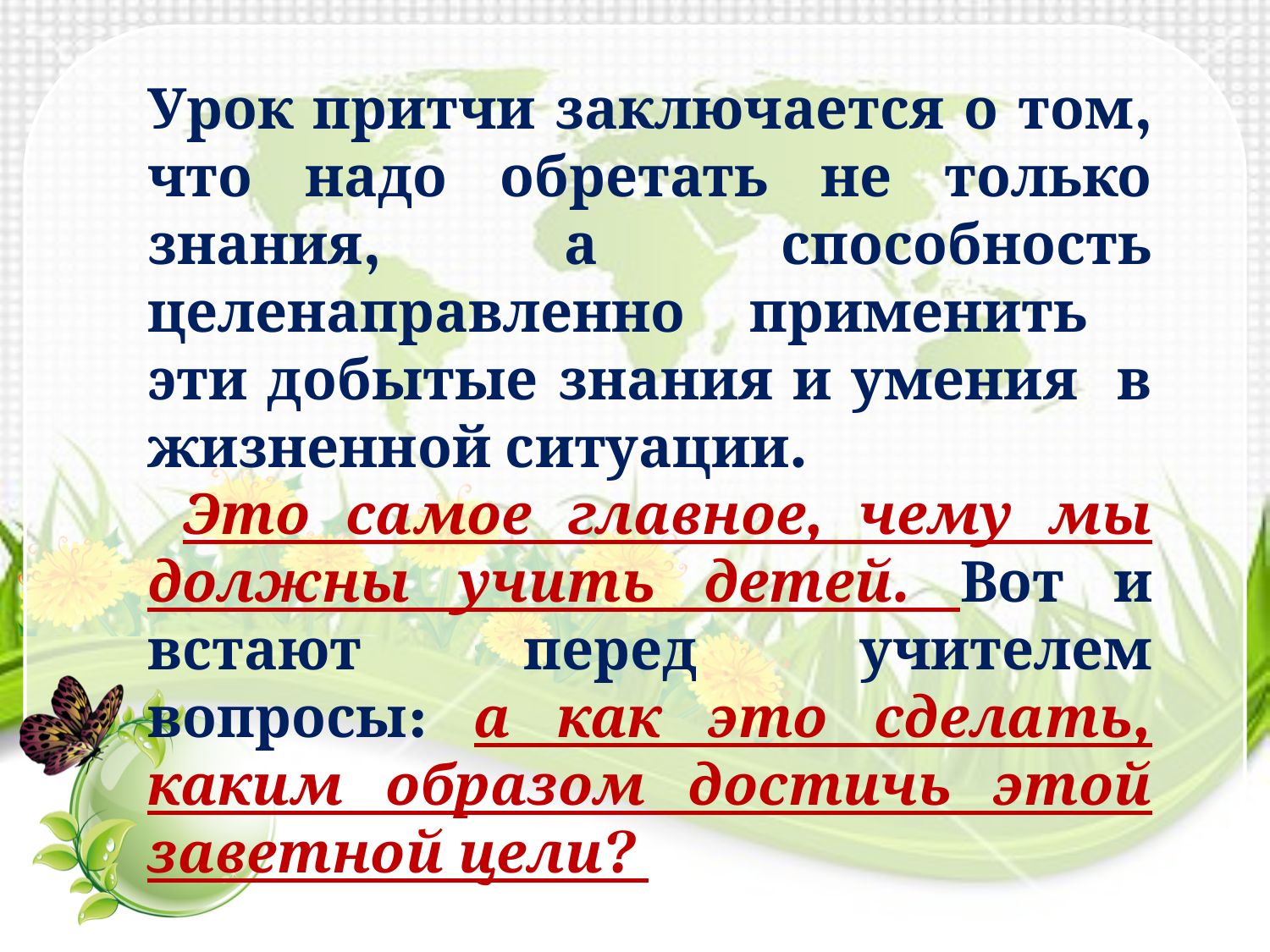

Урок притчи заключается о том, что надо обретать не только знания, а способность целенаправленно применить  эти добытые знания и умения  в жизненной ситуации.
 Это самое главное, чему мы должны учить детей. Вот и встают перед учителем вопросы: а как это сделать, каким образом достичь этой заветной цели?